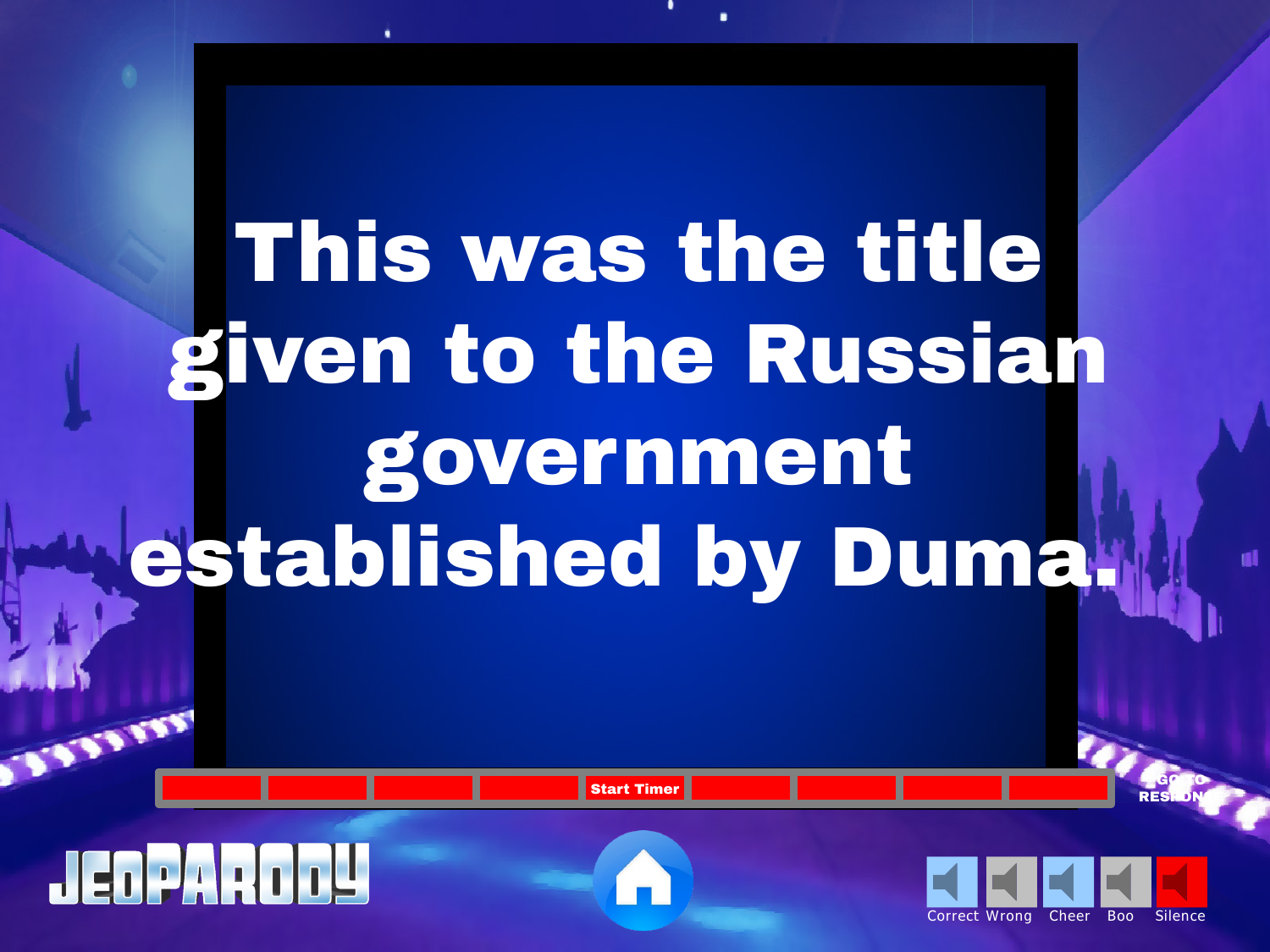

This was the title given to the Russian government established by Duma.